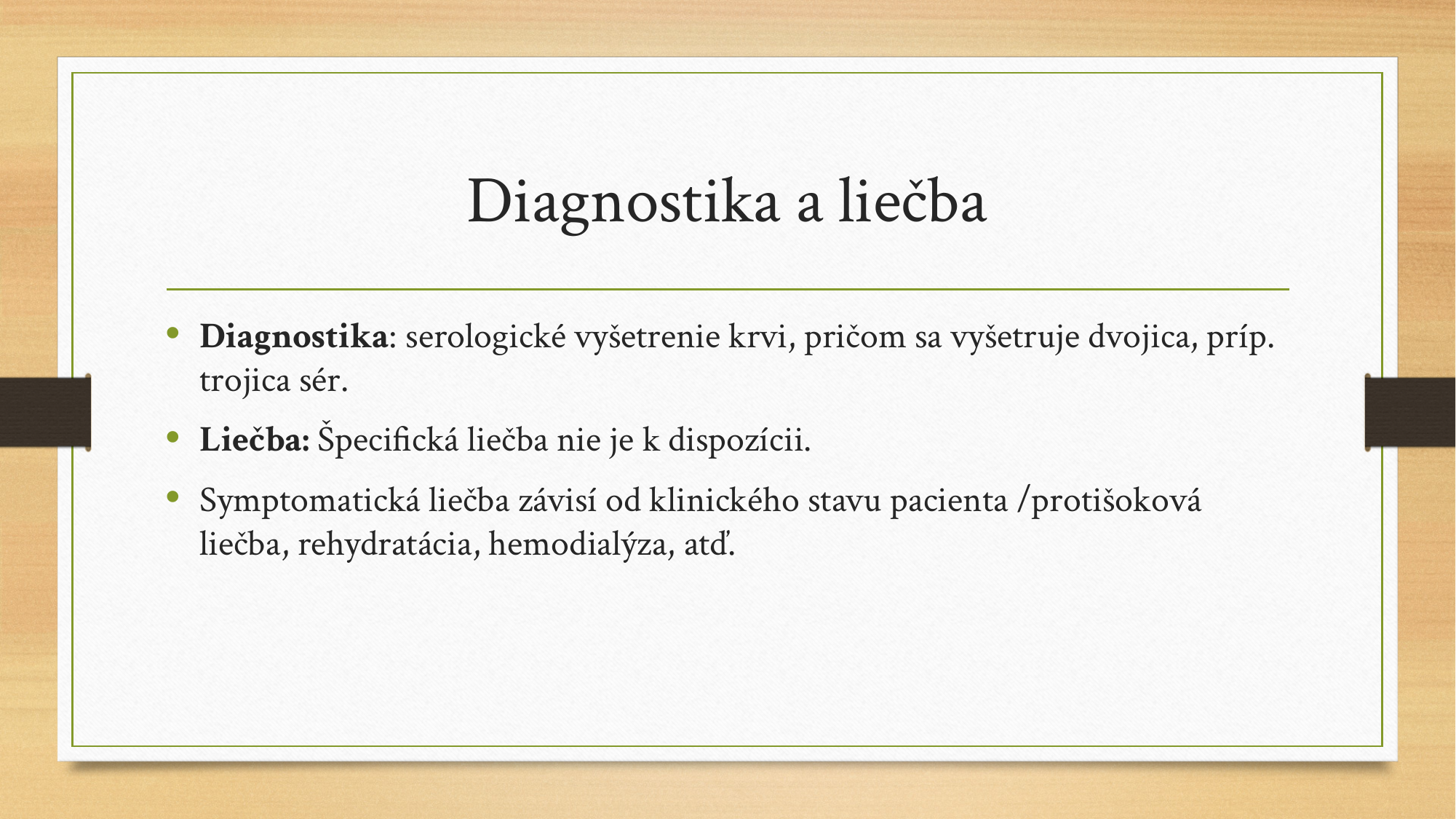

# Diagnostika a liečba
Diagnostika: serologické vyšetrenie krvi, pričom sa vyšetruje dvojica, príp. trojica sér.
Liečba: Špecifická liečba nie je k dispozícii.
Symptomatická liečba závisí od klinického stavu pacienta /protišoková liečba, rehydratácia, hemodialýza, atď.